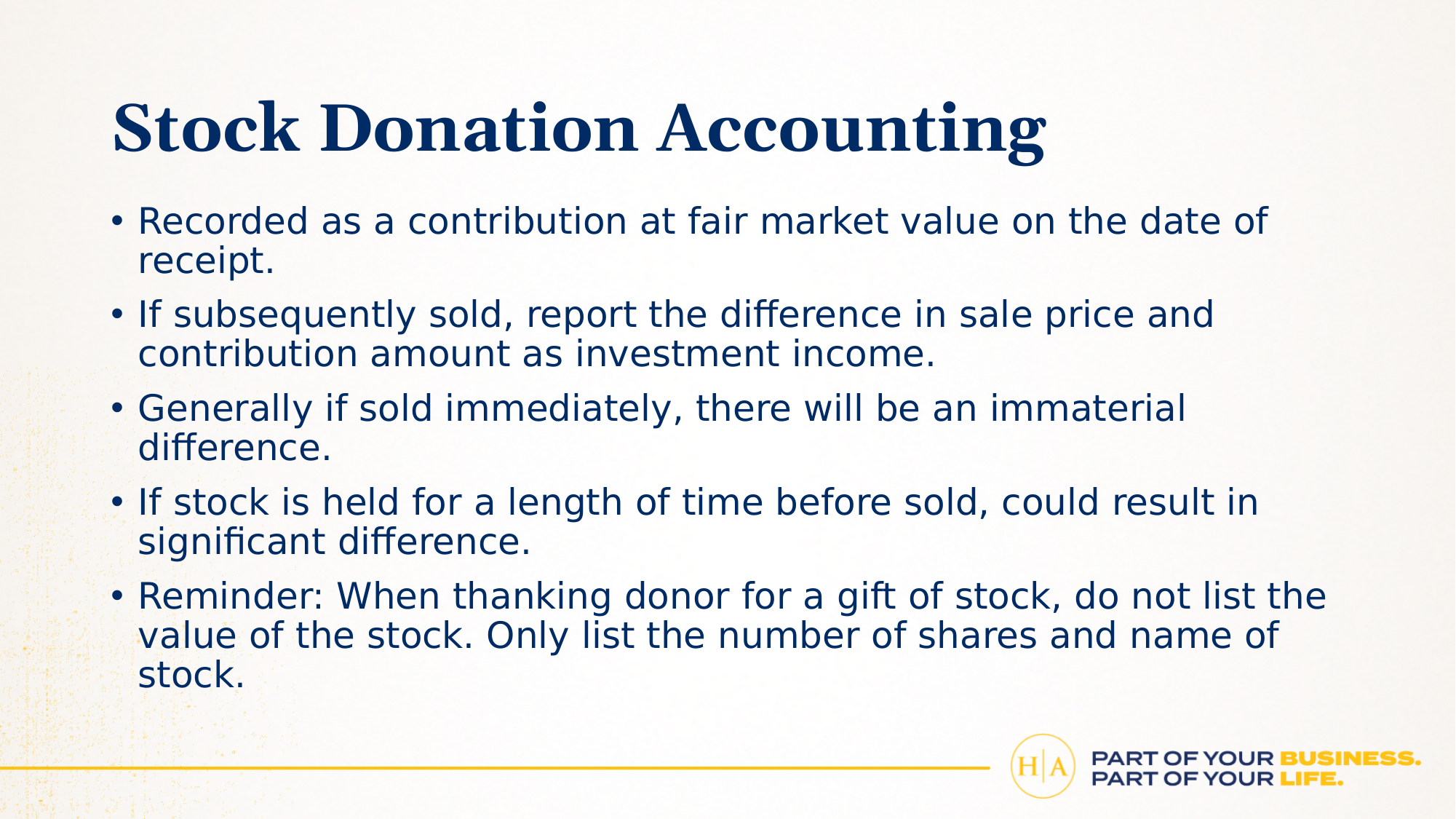

# Stock Donation Accounting
Recorded as a contribution at fair market value on the date of receipt.
If subsequently sold, report the difference in sale price and contribution amount as investment income.
Generally if sold immediately, there will be an immaterial difference.
If stock is held for a length of time before sold, could result in significant difference.
Reminder: When thanking donor for a gift of stock, do not list the value of the stock. Only list the number of shares and name of stock.